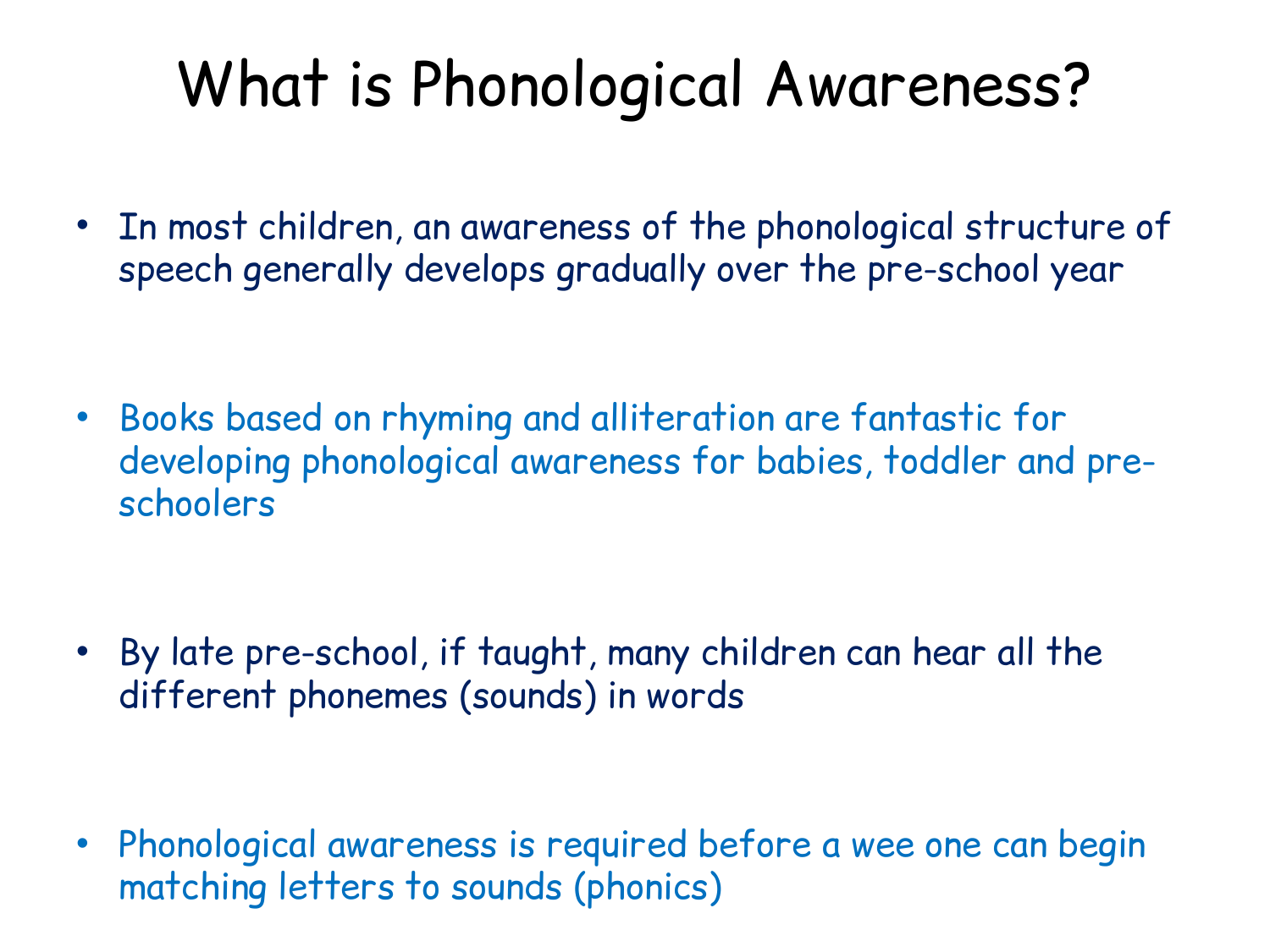

# What is Phonological Awareness?
In most children, an awareness of the phonological structure of speech generally develops gradually over the pre-school year

Books based on rhyming and alliteration are fantastic for developing phonological awareness for babies, toddler and pre-schoolers

By late pre-school, if taught, many children can hear all the different phonemes (sounds) in words

Phonological awareness is required before a wee one can begin matching letters to sounds (phonics)